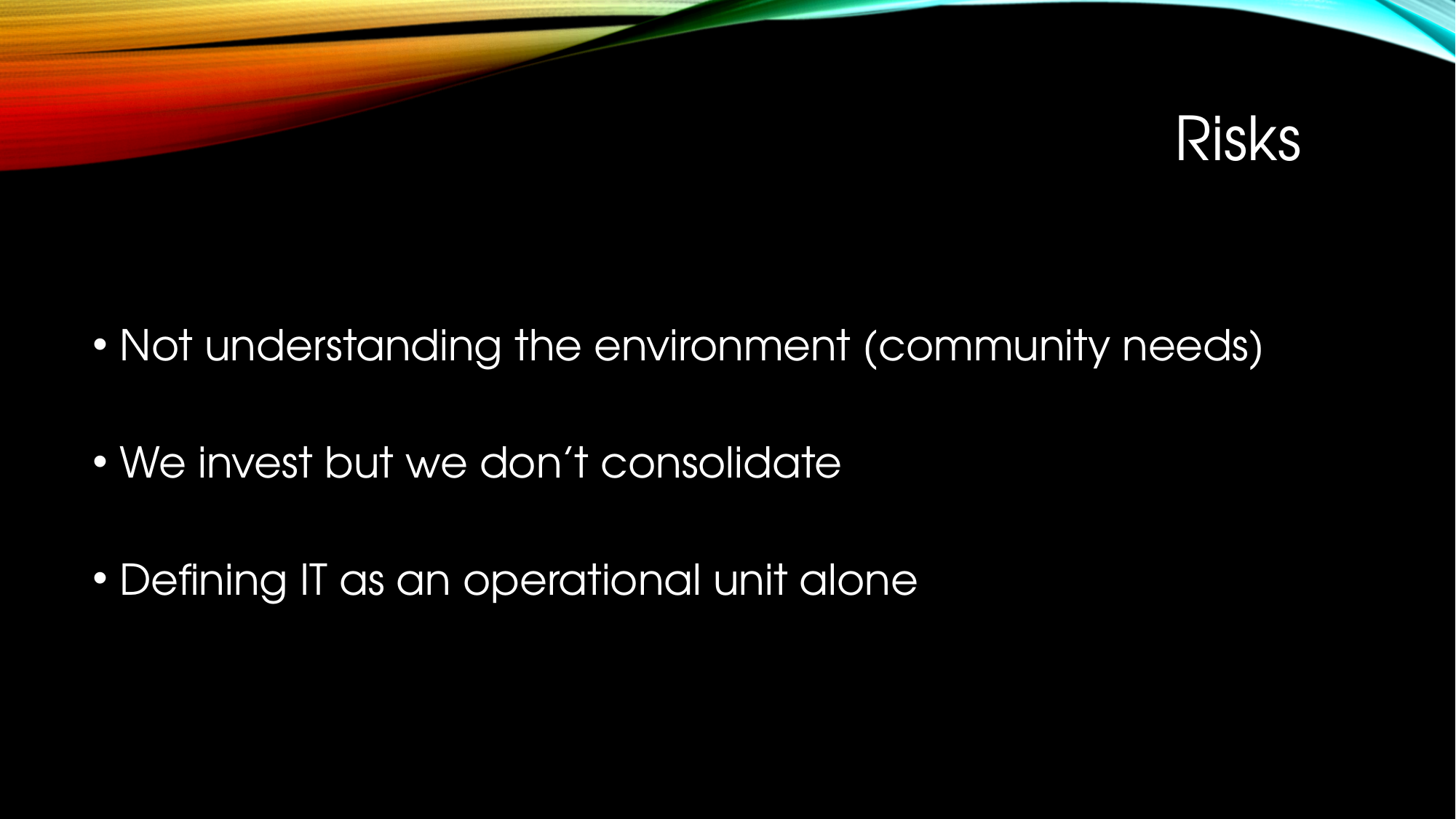

Risks
Not understanding the environment (community needs)
We invest but we don’t consolidate
Defining IT as an operational unit alone